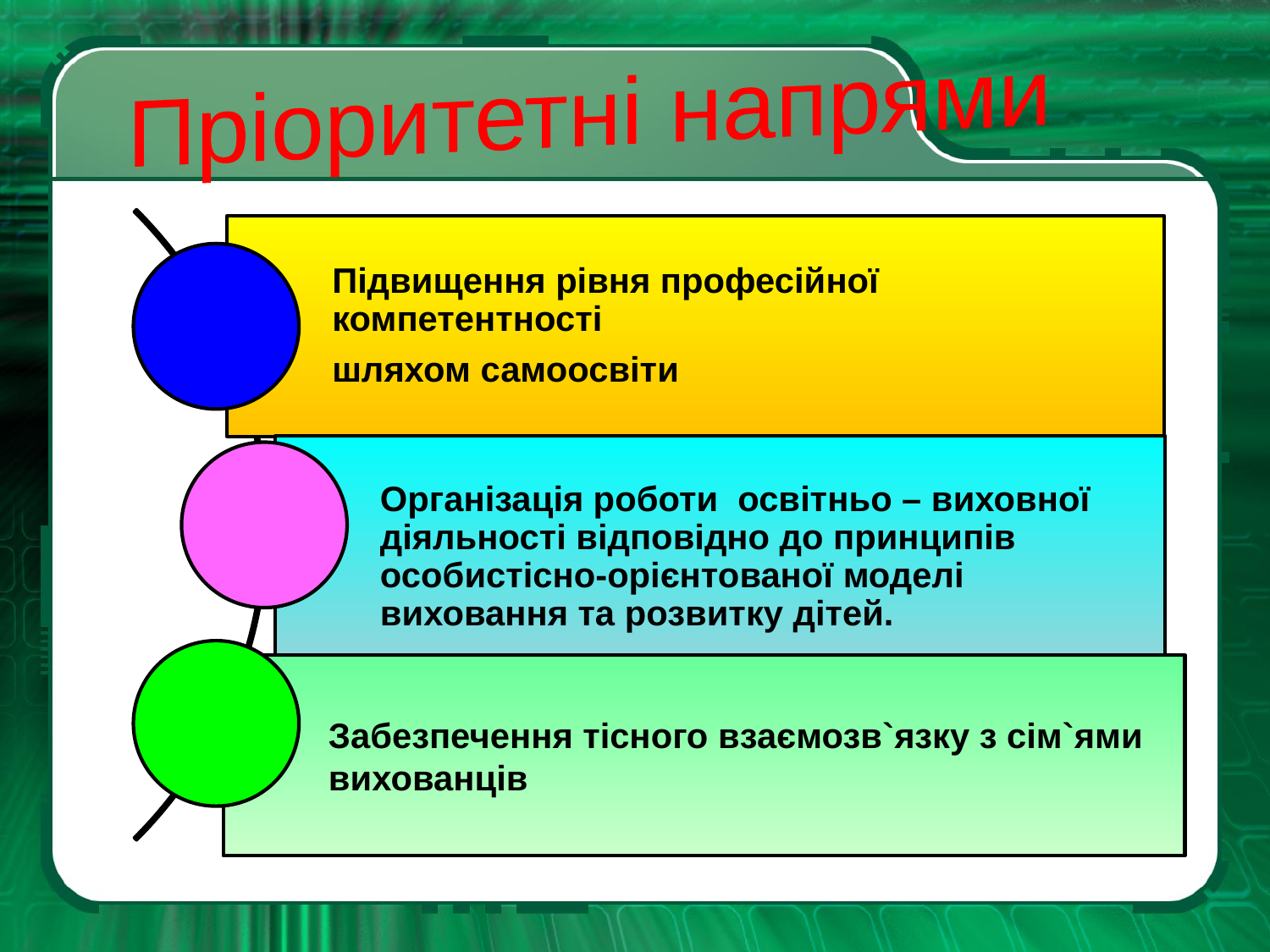

Пріоритетні напрями

Підвищення рівня професійної компетентності
шляхом самоосвіти
Організація роботи  освітньо – виховної діяльності відповідно до принципів особистісно-орієнтованої моделі виховання та розвитку дітей.
Забезпечення тісного взаємозв`язку з сім`ями вихованців